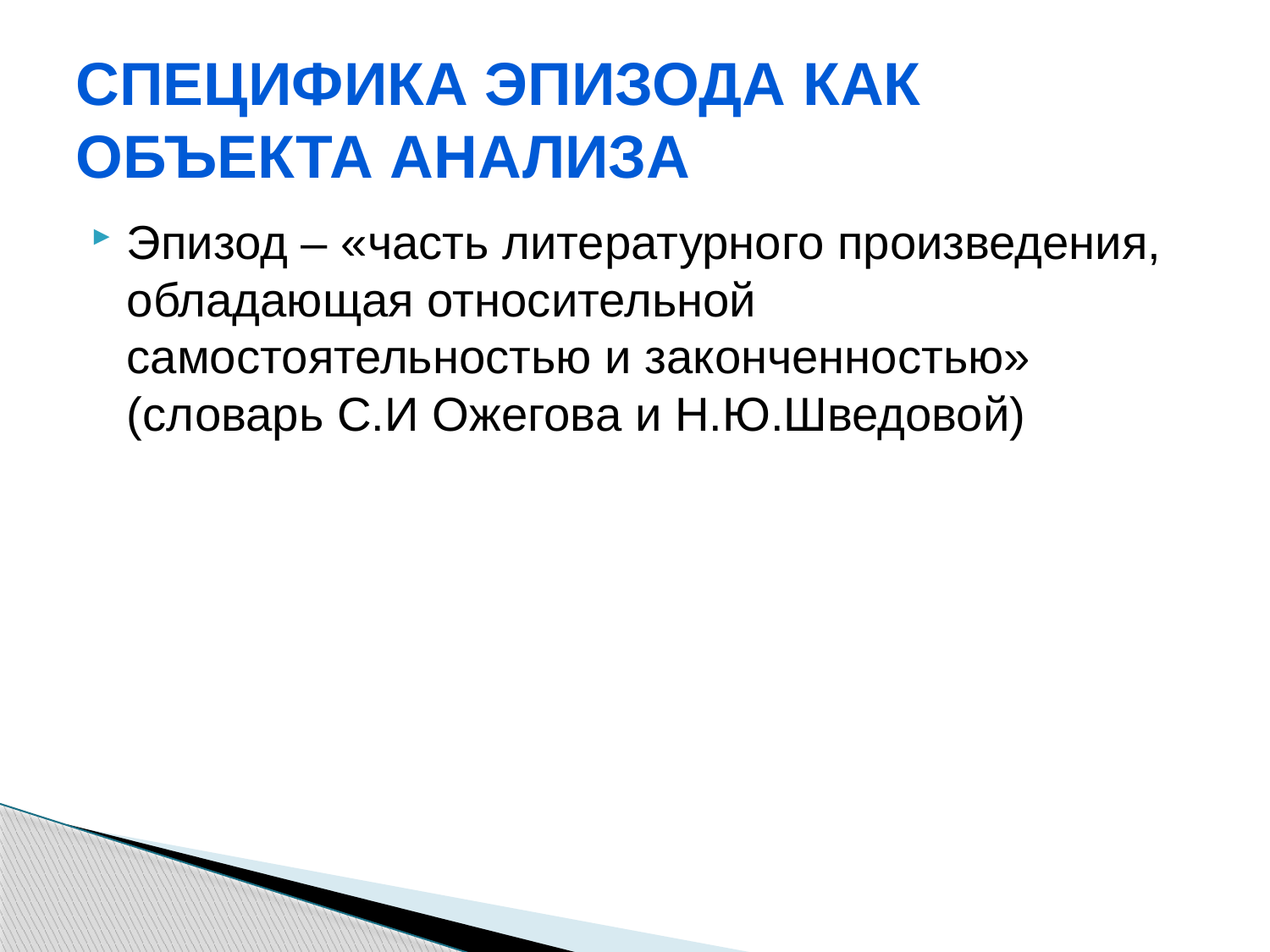

# Специфика эпизода как объекта анализа
Эпизод – «часть литературного произведения, обладающая относительной самостоятельностью и законченностью» (словарь С.И Ожегова и Н.Ю.Шведовой)